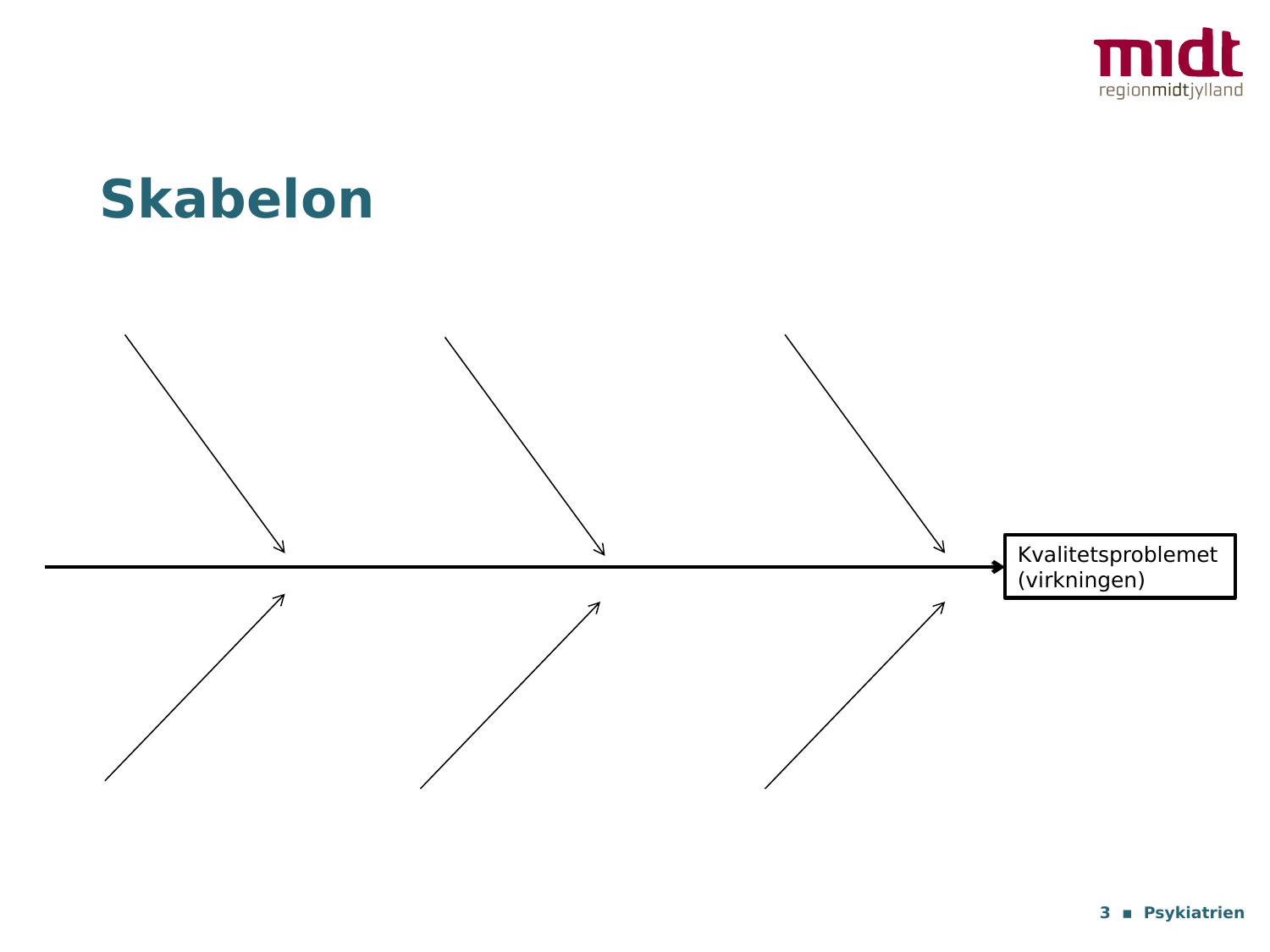

# Skabelon
Kvalitetsproblemet (virkningen)
3  ▪  Psykiatrien